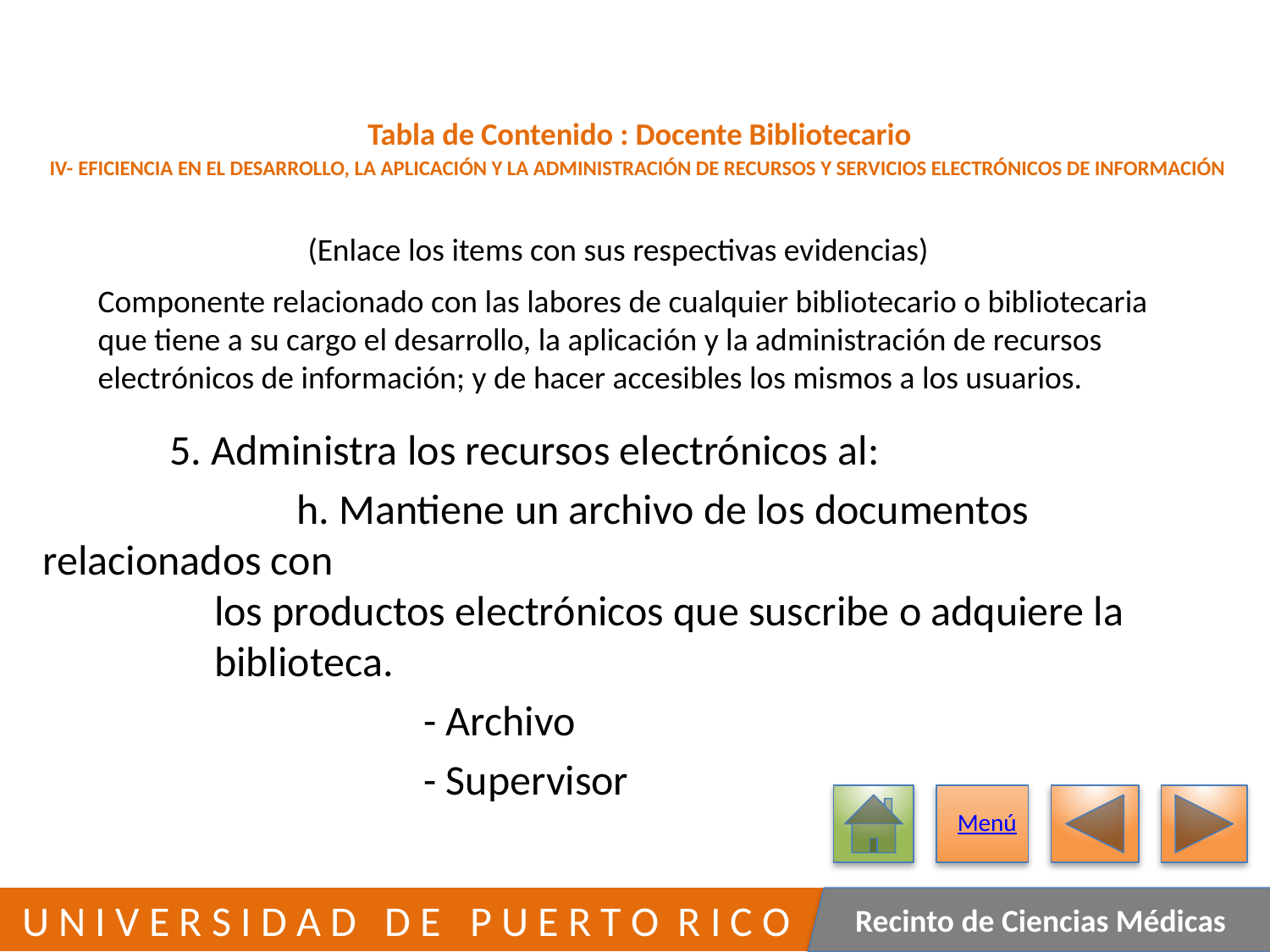

# Tabla de Contenido : Docente Bibliotecario IV- EFICIENCIA EN EL DESARROLLO, LA APLICACIÓN Y LA ADMINISTRACIÓN DE RECURSOS Y SERVICIOS ELECTRÓNICOS DE INFORMACIÓN
(Enlace los items con sus respectivas evidencias)
Componente relacionado con las labores de cualquier bibliotecario o bibliotecaria que tiene a su cargo el desarrollo, la aplicación y la administración de recursos electrónicos de información; y de hacer accesibles los mismos a los usuarios.
	5. Administra los recursos electrónicos al:
		h. Mantiene un archivo de los documentos relacionados con
                  los productos electrónicos que suscribe o adquiere la
                  biblioteca.
			- Archivo
			- Supervisor

Menú

356
 U N I V E R S I D A D   D E   P U E R T O  R I C O

Recinto de Ciencias Médicas